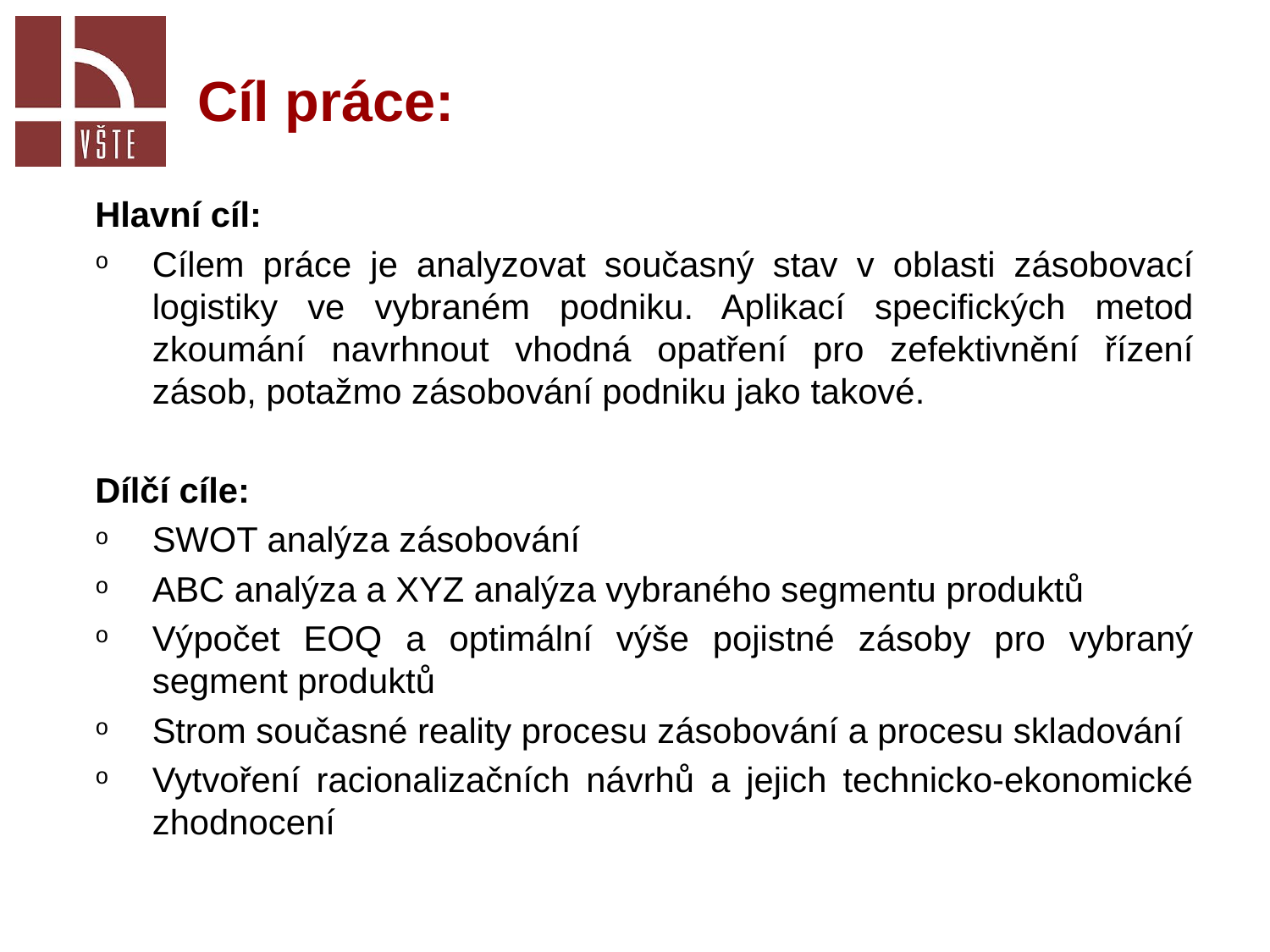

Cíl práce:
Hlavní cíl:
Cílem práce je analyzovat současný stav v oblasti zásobovací logistiky ve vybraném podniku. Aplikací specifických metod zkoumání navrhnout vhodná opatření pro zefektivnění řízení zásob, potažmo zásobování podniku jako takové.

Dílčí cíle:
SWOT analýza zásobování
ABC analýza a XYZ analýza vybraného segmentu produktů
Výpočet EOQ a optimální výše pojistné zásoby pro vybraný segment produktů
Strom současné reality procesu zásobování a procesu skladování
Vytvoření racionalizačních návrhů a jejich technicko-ekonomické zhodnocení